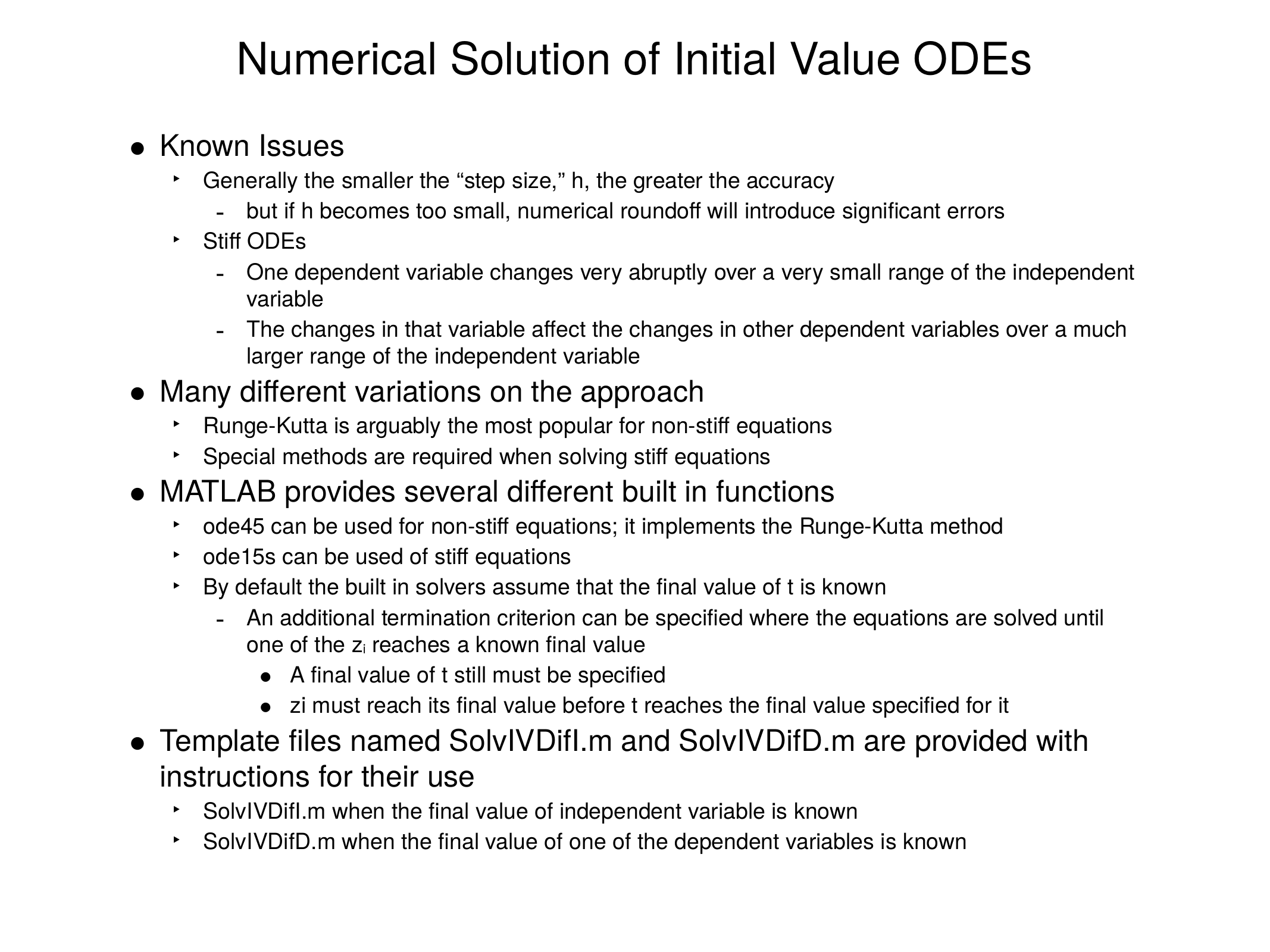

# Numerical Solution of Initial Value ODEs
Known Issues
Generally the smaller the “step size,” h, the greater the accuracy
but if h becomes too small, numerical roundoff will introduce significant errors
Stiff ODEs
One dependent variable changes very abruptly over a very small range of the independent variable
The changes in that variable affect the changes in other dependent variables over a much larger range of the independent variable
Many different variations on the approach
Runge-Kutta is arguably the most popular for non-stiff equations
Special methods are required when solving stiff equations
MATLAB provides several different built in functions
ode45 can be used for non-stiff equations; it implements the Runge-Kutta method
ode15s can be used of stiff equations
By default the built in solvers assume that the final value of t is known
An additional termination criterion can be specified where the equations are solved until one of the zi reaches a known final value
A final value of t still must be specified
zi must reach its final value before t reaches the final value specified for it
Template files named SolvIVDifI.m and SolvIVDifD.m are provided with instructions for their use
SolvIVDifI.m when the final value of independent variable is known
SolvIVDifD.m when the final value of one of the dependent variables is known